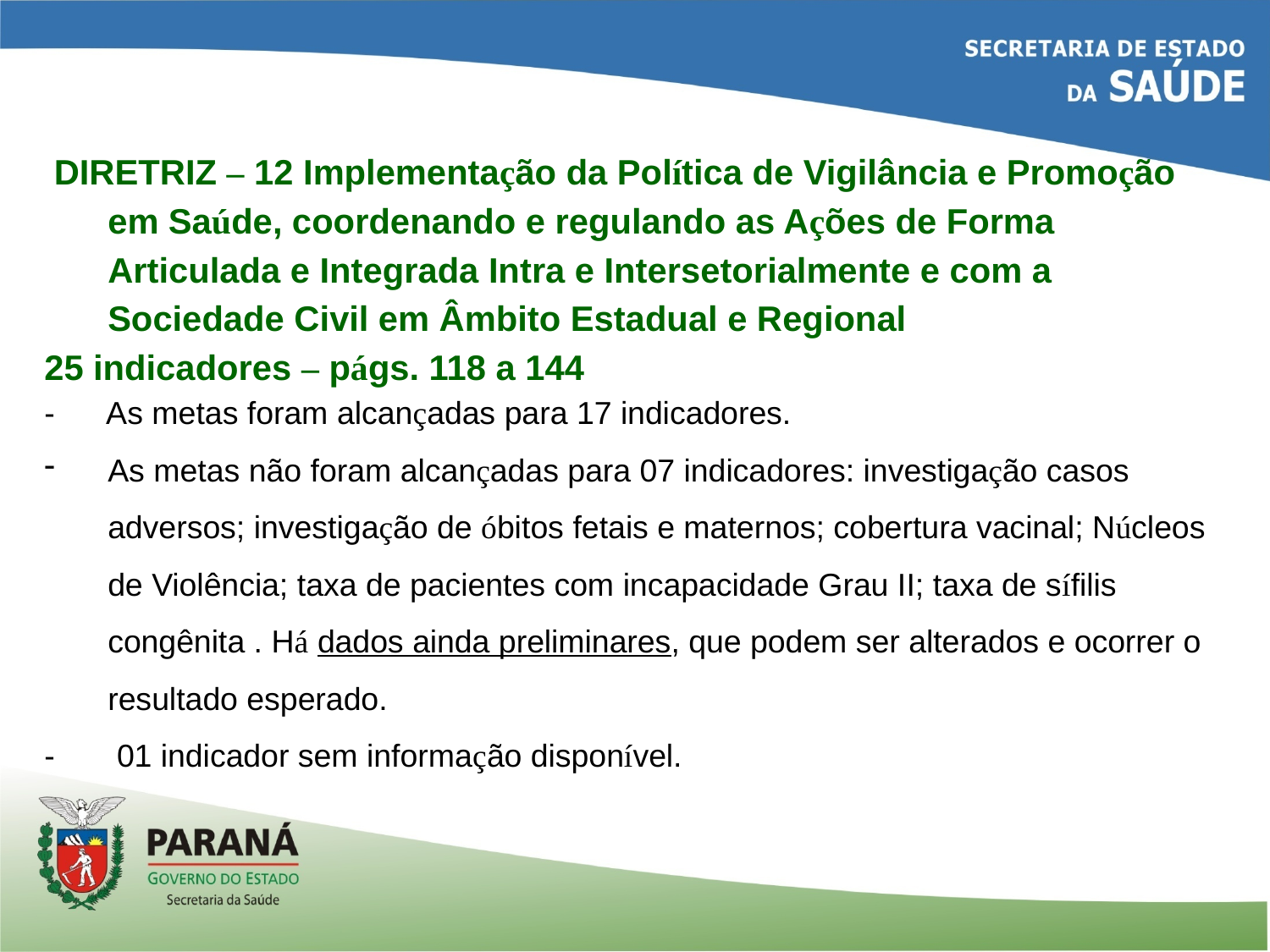

DIRETRIZ – 12 Implementação da Política de Vigilância e Promoção em Saúde, coordenando e regulando as Ações de Forma Articulada e Integrada Intra e Intersetorialmente e com a Sociedade Civil em Âmbito Estadual e Regional
25 indicadores – págs. 118 a 144
-      As metas foram alcançadas para 17 indicadores.
As metas não foram alcançadas para 07 indicadores: investigação casos adversos; investigação de óbitos fetais e maternos; cobertura vacinal; Núcleos de Violência; taxa de pacientes com incapacidade Grau II; taxa de sífilis congênita . Há dados ainda preliminares, que podem ser alterados e ocorrer o resultado esperado.
-       01 indicador sem informação disponível.